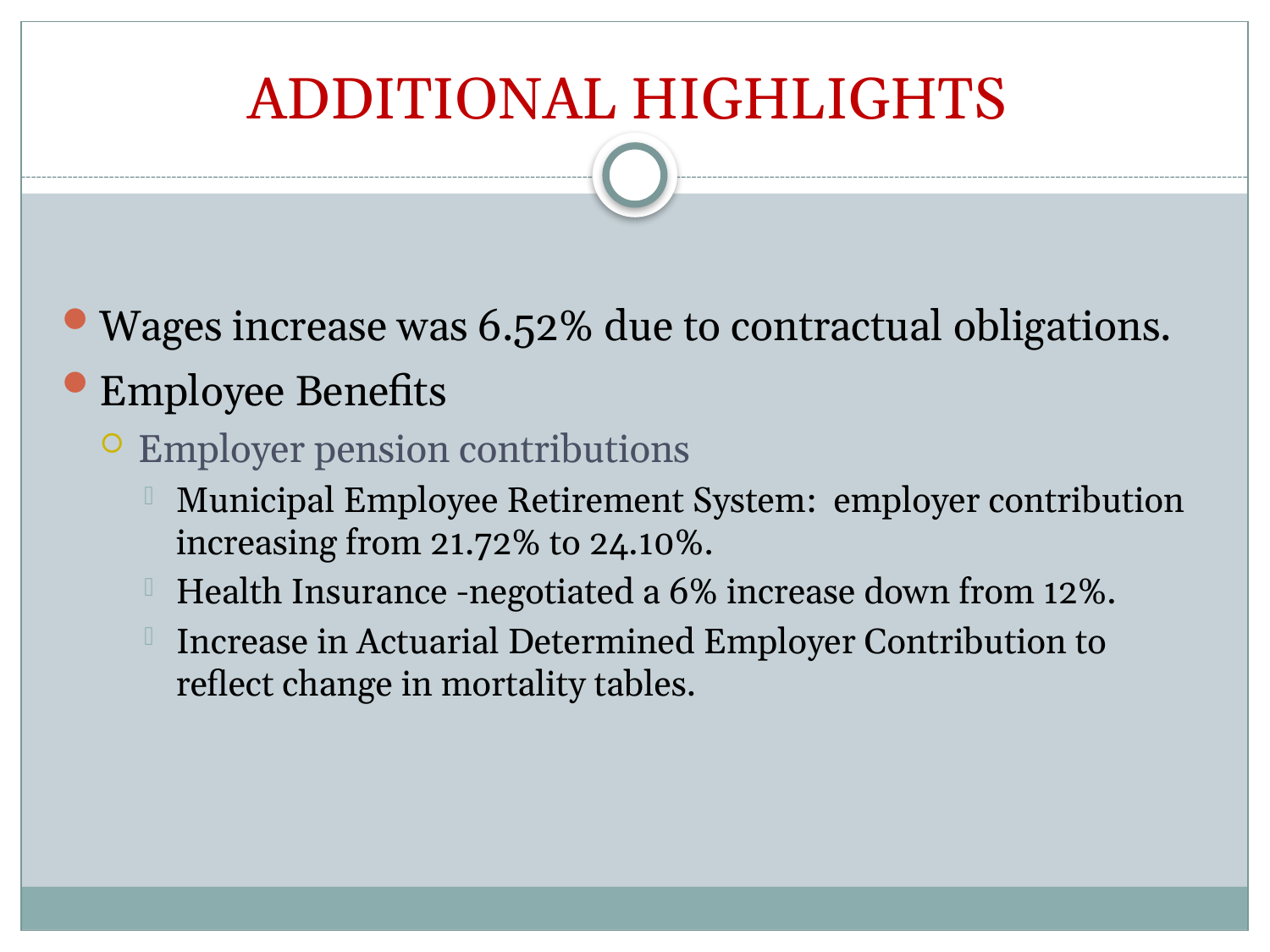

# ADDITIONAL HIGHLIGHTS

Wages increase was 6.52% due to contractual obligations.
Employee Benefits
Employer pension contributions
Municipal Employee Retirement System:  employer contribution increasing from 21.72% to 24.10%.
Health Insurance -negotiated a 6% increase down from 12%.
Increase in Actuarial Determined Employer Contribution to reflect change in mortality tables.